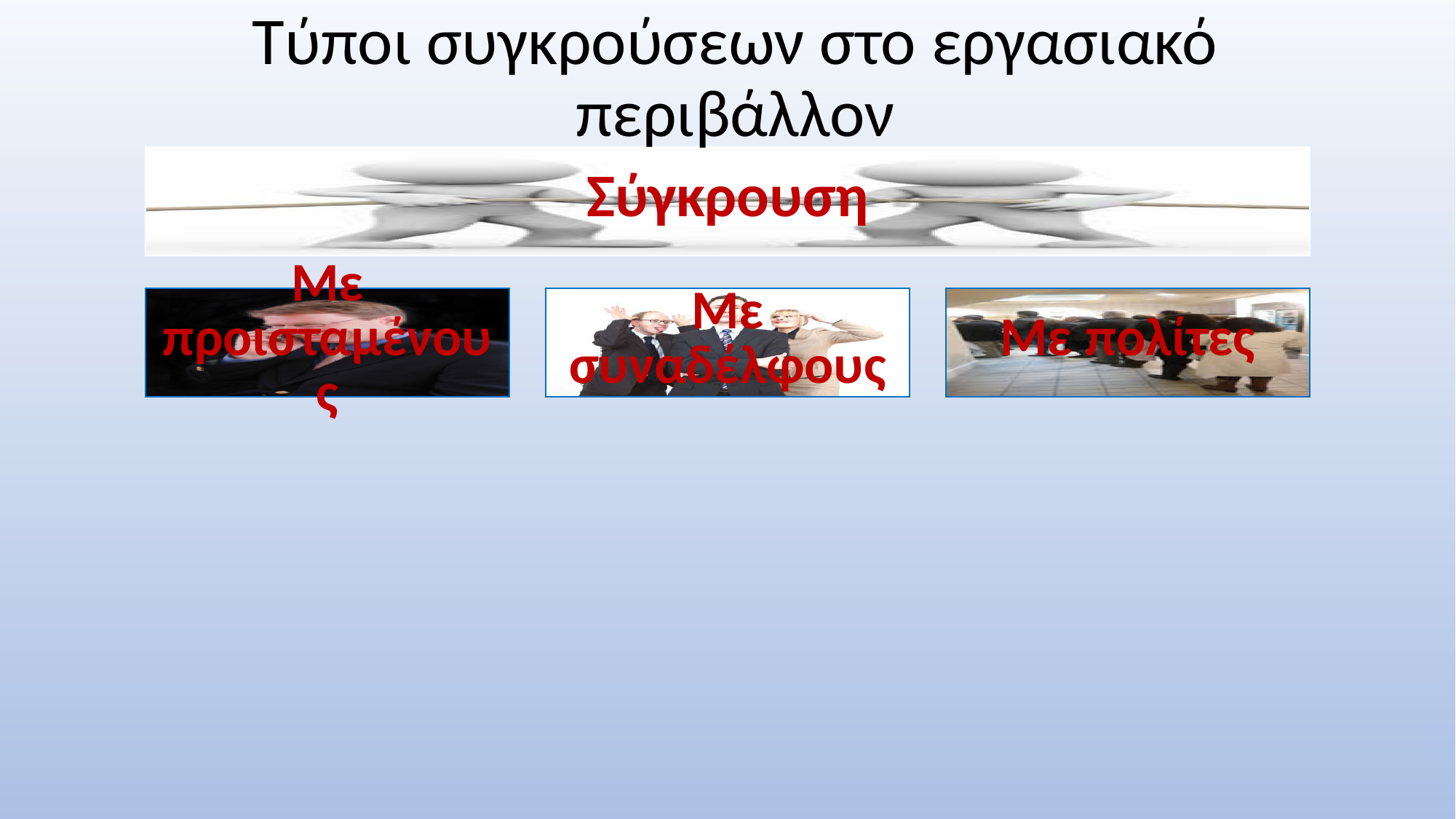

# Τύποι συγκρούσεων στο εργασιακό περιβάλλον
Σύγκρουση
Με προισταμένους
Με συναδέλφους
Με πολίτες